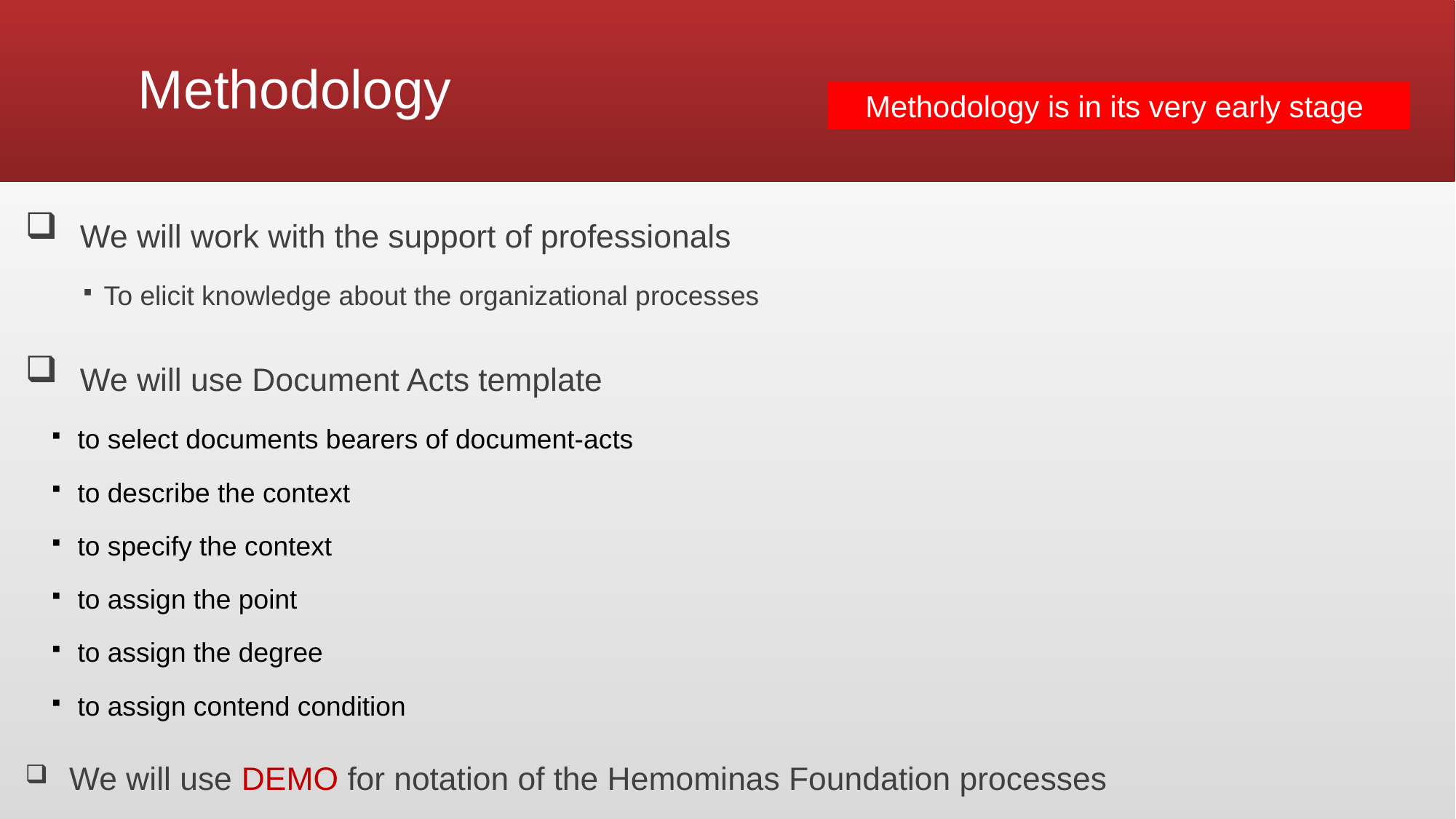

# Methodology
Methodology is in its very early stage
  We will work with the support of professionals
To elicit knowledge about the organizational processes
  We will use Document Acts template
to select documents bearers of document-acts
to describe the context
to specify the context
to assign the point
to assign the degree
to assign contend condition
  We will use DEMO for notation of the Hemominas Foundation processes